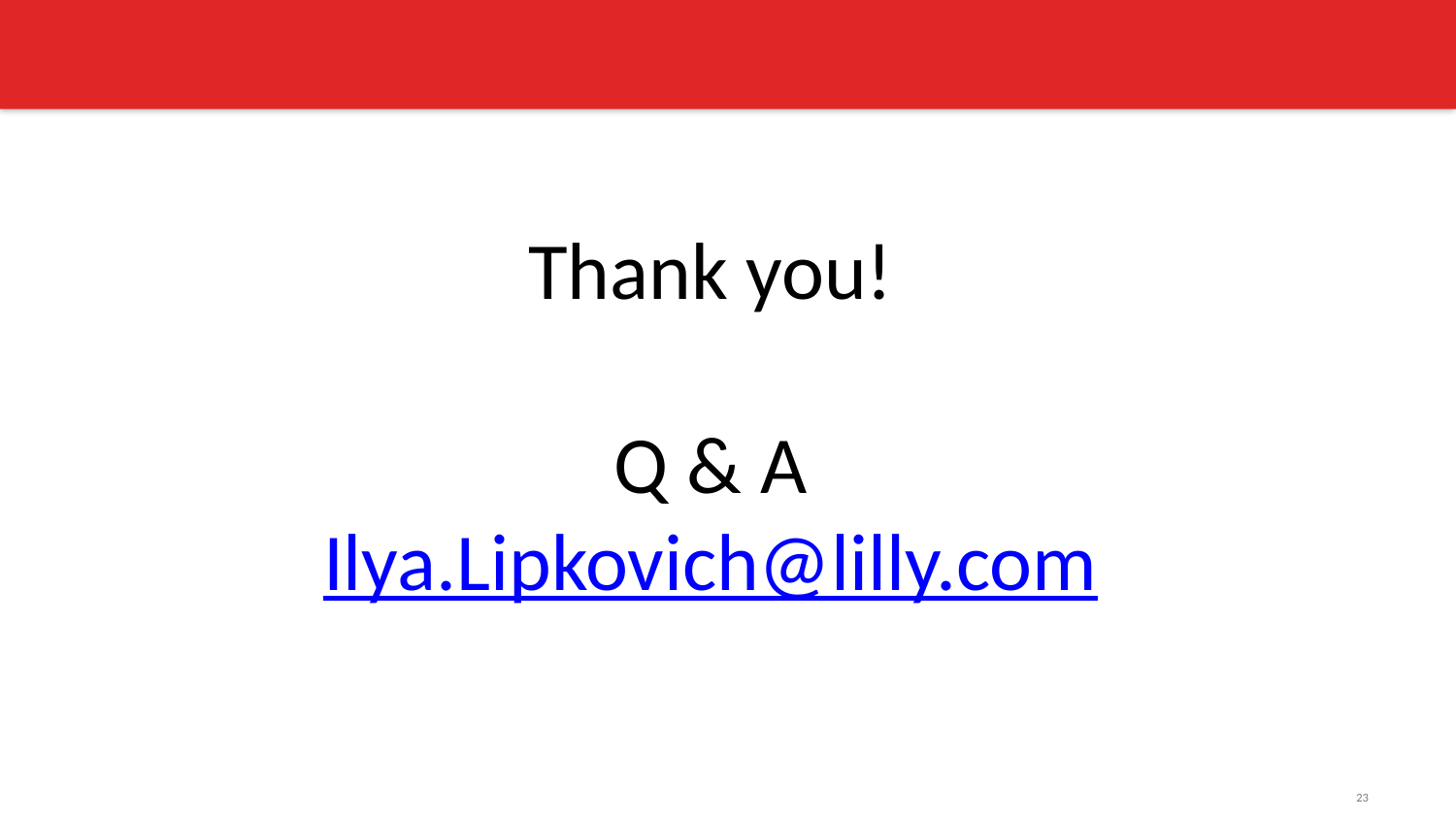

Thank you!

Q & A
Ilya.Lipkovich@lilly.com

23